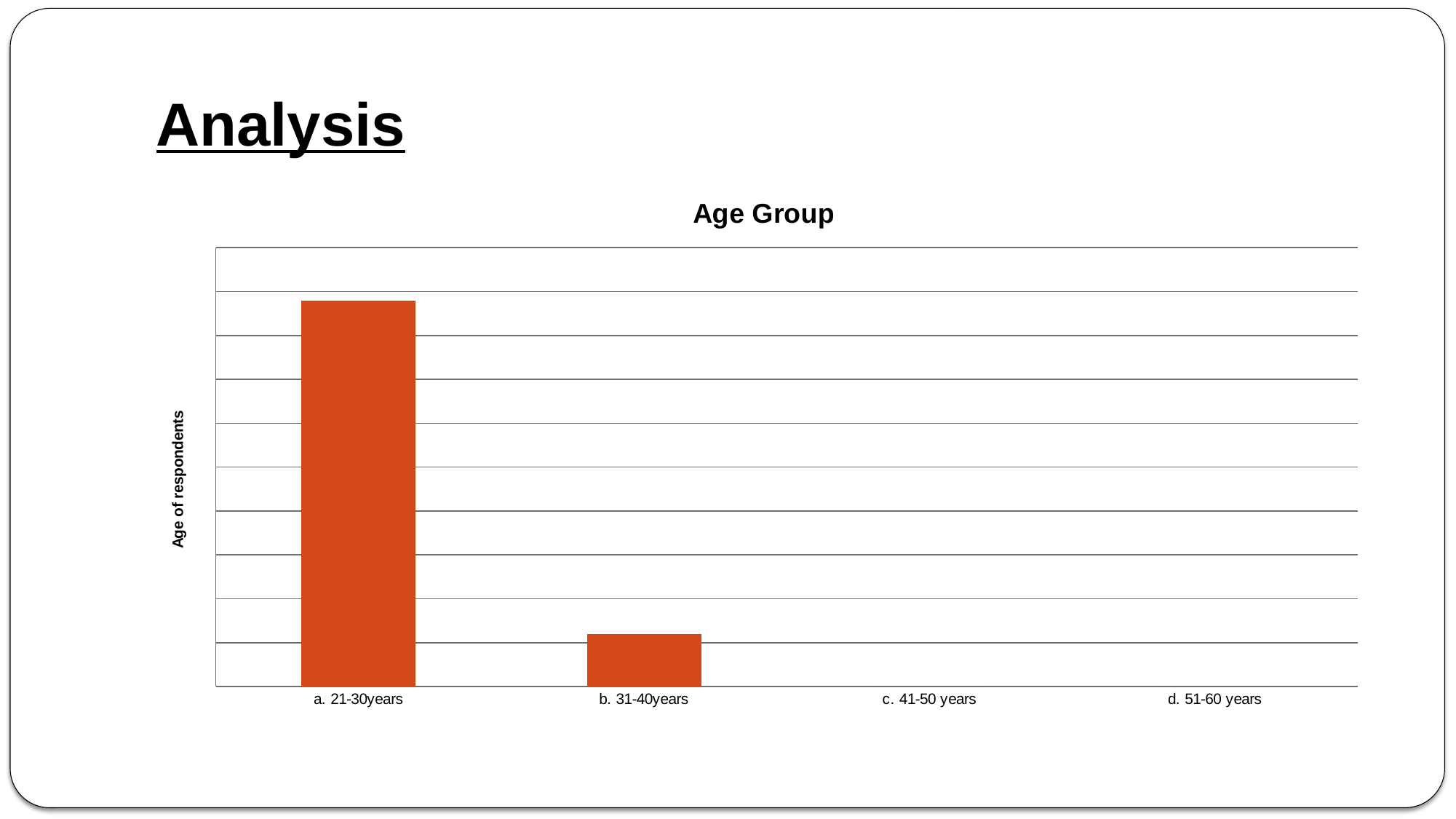

# Analysis

### Chart: Age Group

| Category | Count |
|---|---|
| a. 21-30years | 88.0 |
| b. 31-40years | 12.0 |
| c. 41-50 years | 0.0 |
| d. 51-60 years | 0.0 |